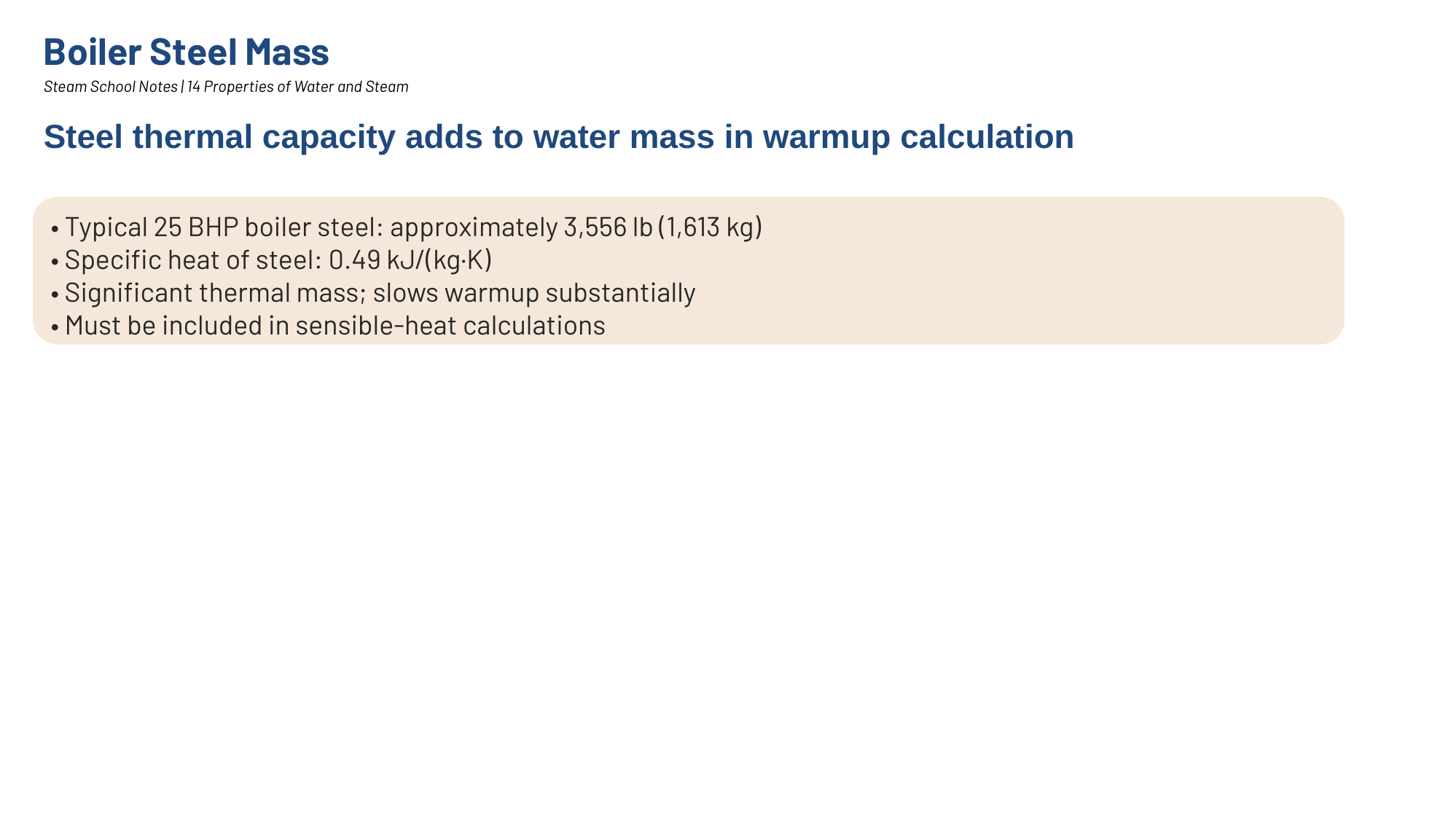

Boiler Steel Mass
Steam School Notes | 14 Properties of Water and Steam
Steel thermal capacity adds to water mass in warmup calculation
• Typical 25 BHP boiler steel: approximately 3,556 lb (1,613 kg)
• Specific heat of steel: 0.49 kJ/(kg·K)
• Significant thermal mass; slows warmup substantially
• Must be included in sensible-heat calculations